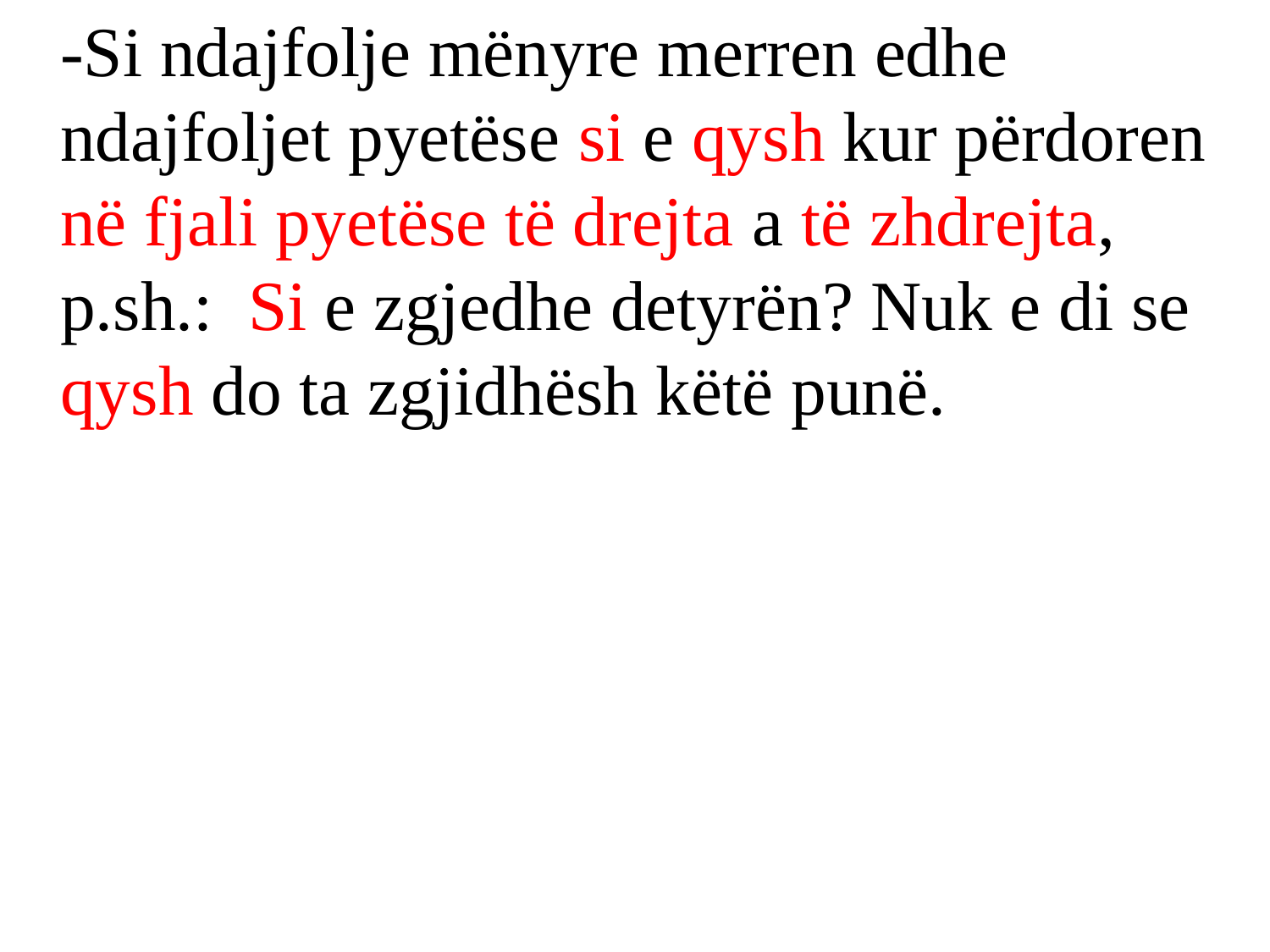

-Si ndajfolje mënyre merren edhe ndajfoljet pyetëse si e qysh kur përdoren në fjali pyetëse të drejta a të zhdrejta, p.sh.:  Si e zgjedhe detyrën? Nuk e di se qysh do ta zgjidhësh këtë punë.